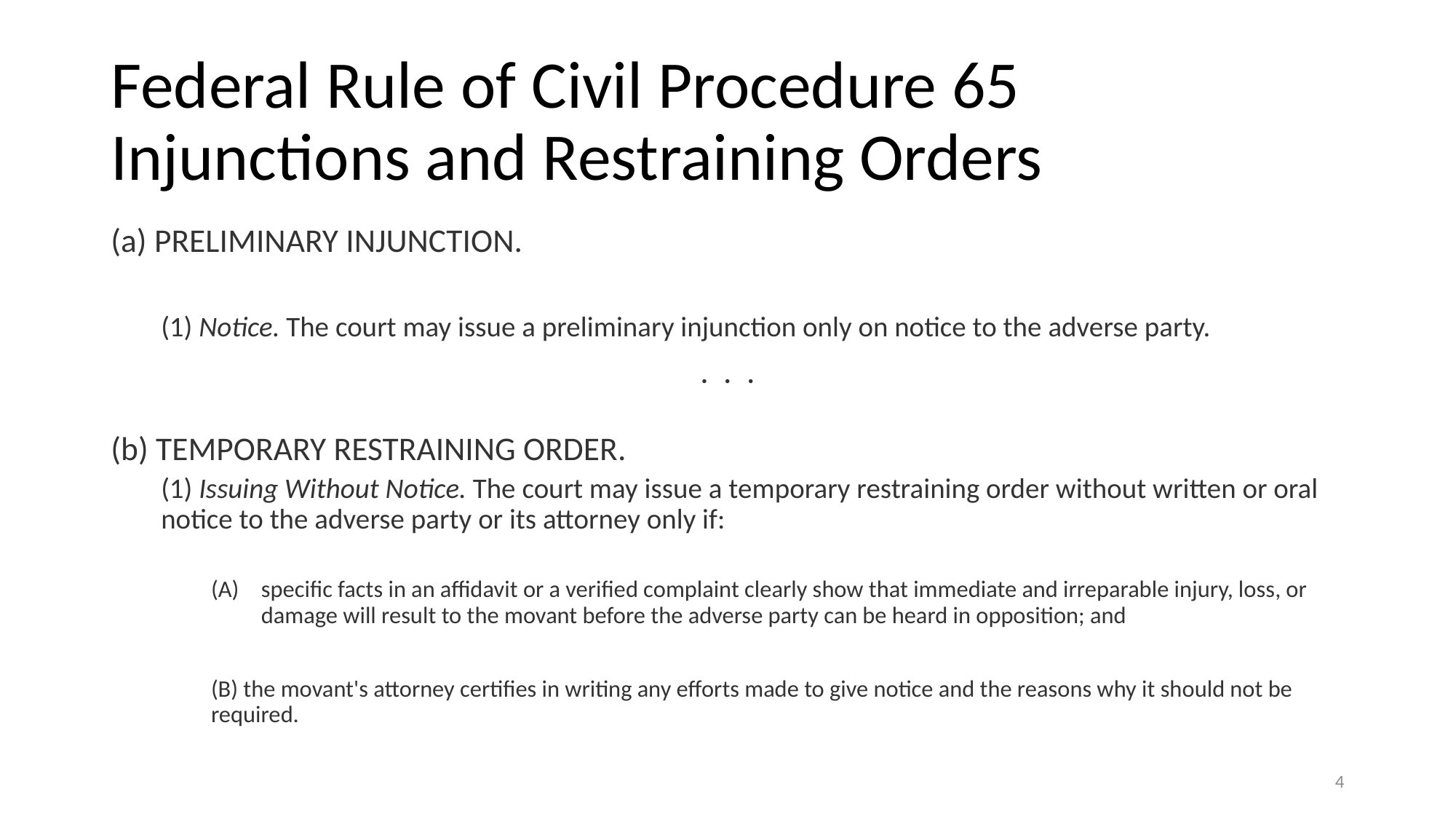

# Federal Rule of Civil Procedure 65 Injunctions and Restraining Orders
(a) Preliminary Injunction.

(1) Notice. The court may issue a preliminary injunction only on notice to the adverse party.
.  .  .

(b) Temporary Restraining Order.
(1) Issuing Without Notice. The court may issue a temporary restraining order without written or oral notice to the adverse party or its attorney only if:

specific facts in an affidavit or a verified complaint clearly show that immediate and irreparable injury, loss, or damage will result to the movant before the adverse party can be heard in opposition; and

(B) the movant's attorney certifies in writing any efforts made to give notice and the reasons why it should not be required.
4